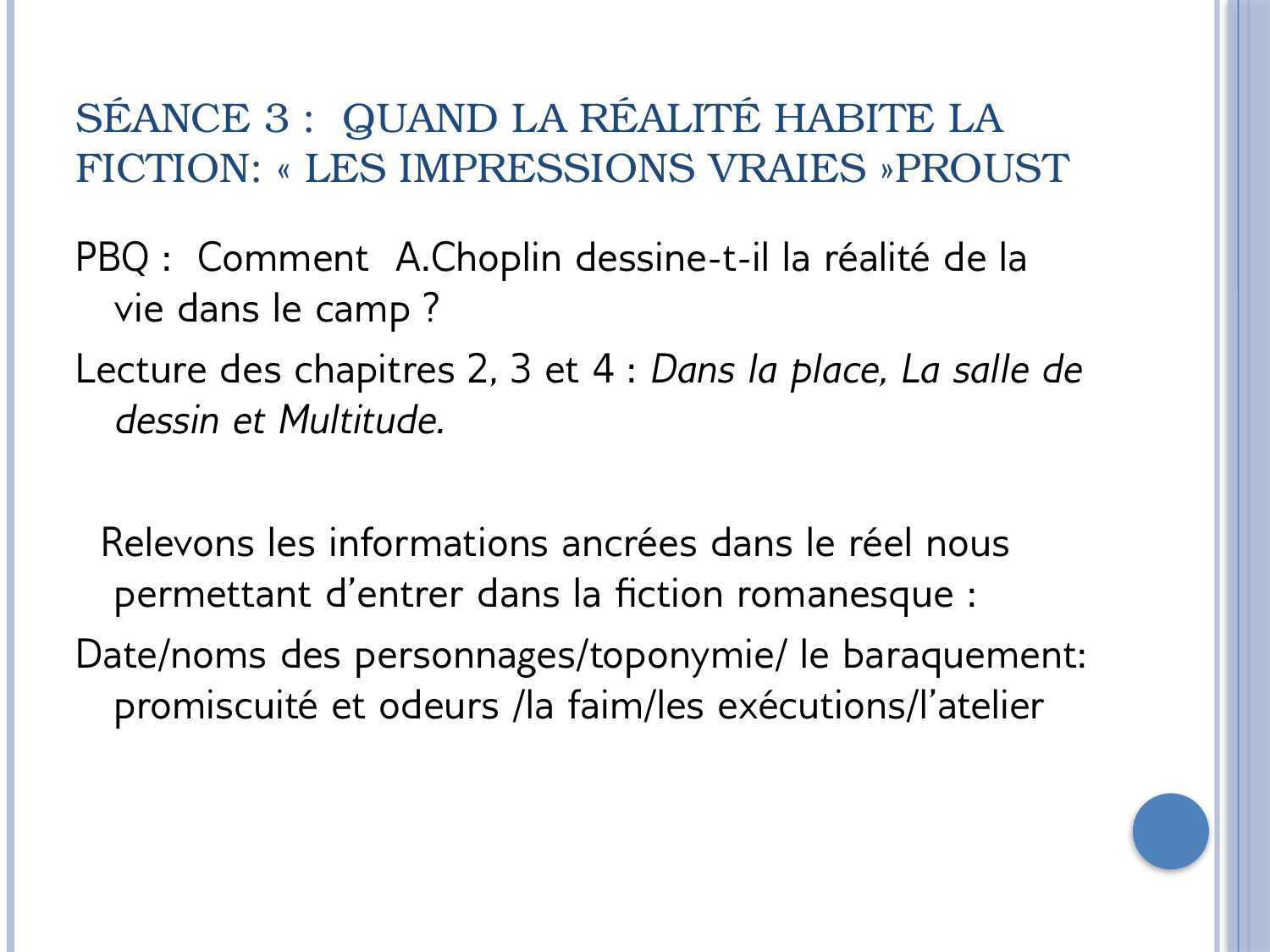

# Séance 3 :  Quand la réalité habite la fiction: « les impressions vraies »Proust
PBQ :  Comment  A.Choplin dessine-t-il la réalité de la vie dans le camp ?
Lecture des chapitres 2, 3 et 4 : Dans la place, La salle de dessin et Multitude.

  Relevons les informations ancrées dans le réel nous  permettant d’entrer dans la fiction romanesque :
Date/noms des personnages/toponymie/ le baraquement: promiscuité et odeurs /la faim/les exécutions/l’atelier